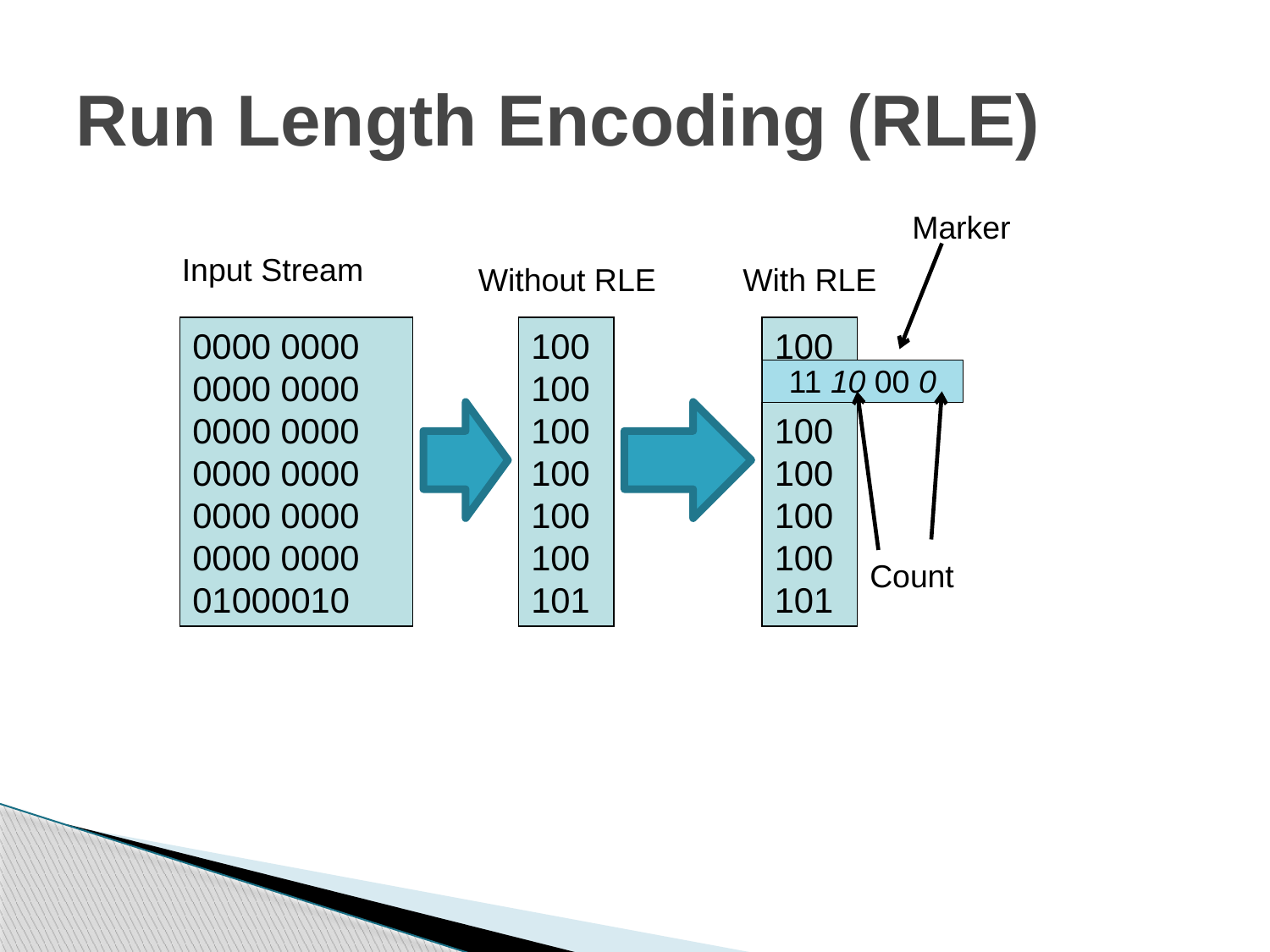

# Run Length Encoding (RLE)
Marker
Input Stream
Without RLE
With RLE
0000 0000
0000 0000
0000 0000
0000 0000
0000 0000
0000 0000
01000010
100
100
100
100
100
100
101
100

100
100
100
100
101
11 10 00 0

Count